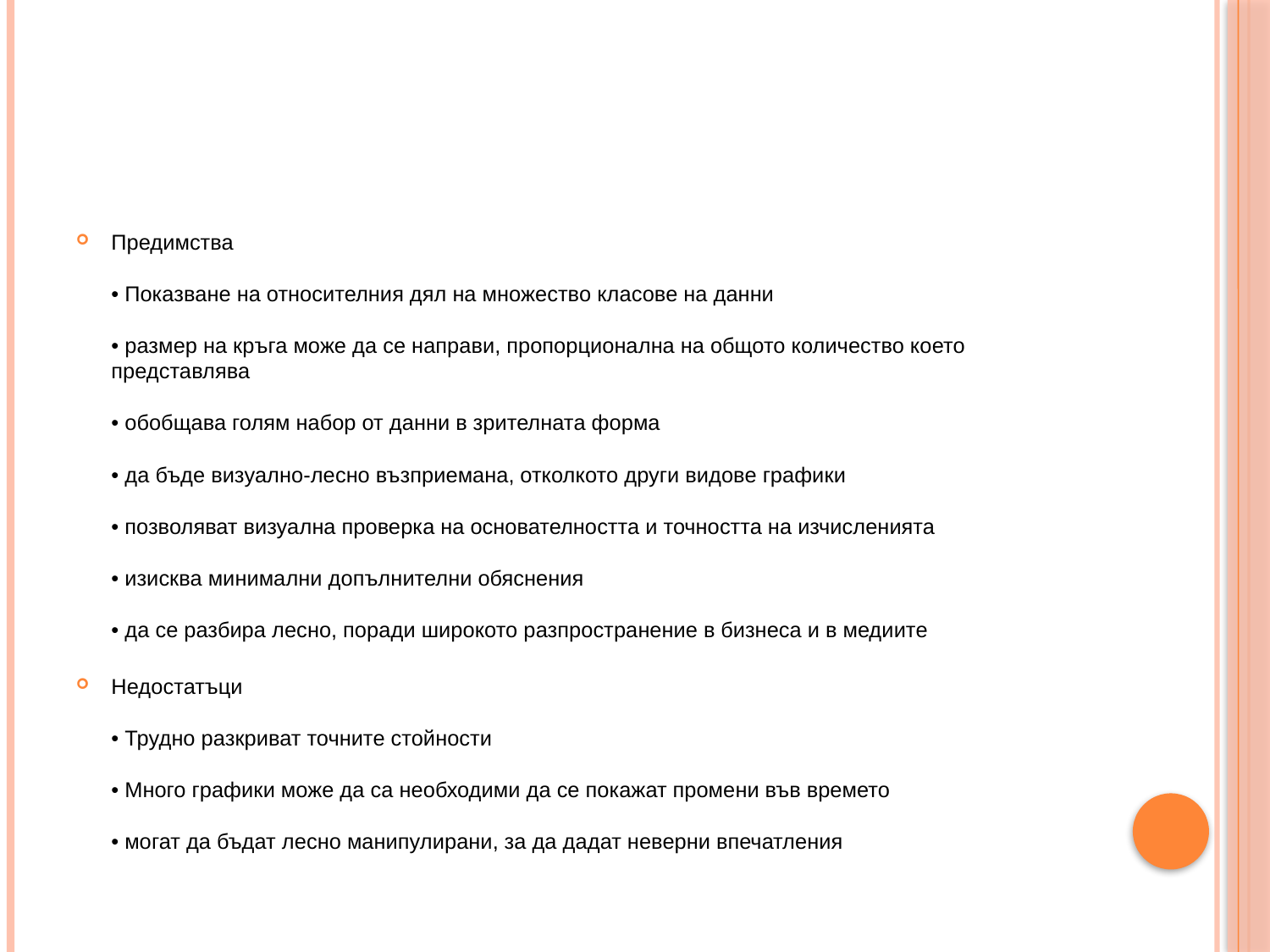

#
Предимства
• Показване на относителния дял на множество класове на данни
• размер на кръга може да се направи, пропорционална на общото количество което представлява
• обобщава голям набор от данни в зрителната форма
• да бъде визуално-лесно възприемана, отколкото други видове графики
• позволяват визуална проверка на основателността и точността на изчисленията
• изисква минимални допълнителни обяснения
• да се разбира лесно, поради широкото разпространение в бизнеса и в медиите
Недостатъци
• Трудно разкриват точните стойности
• Много графики може да са необходими да се покажат промени във времето
• могат да бъдат лесно манипулирани, за да дадат неверни впечатления